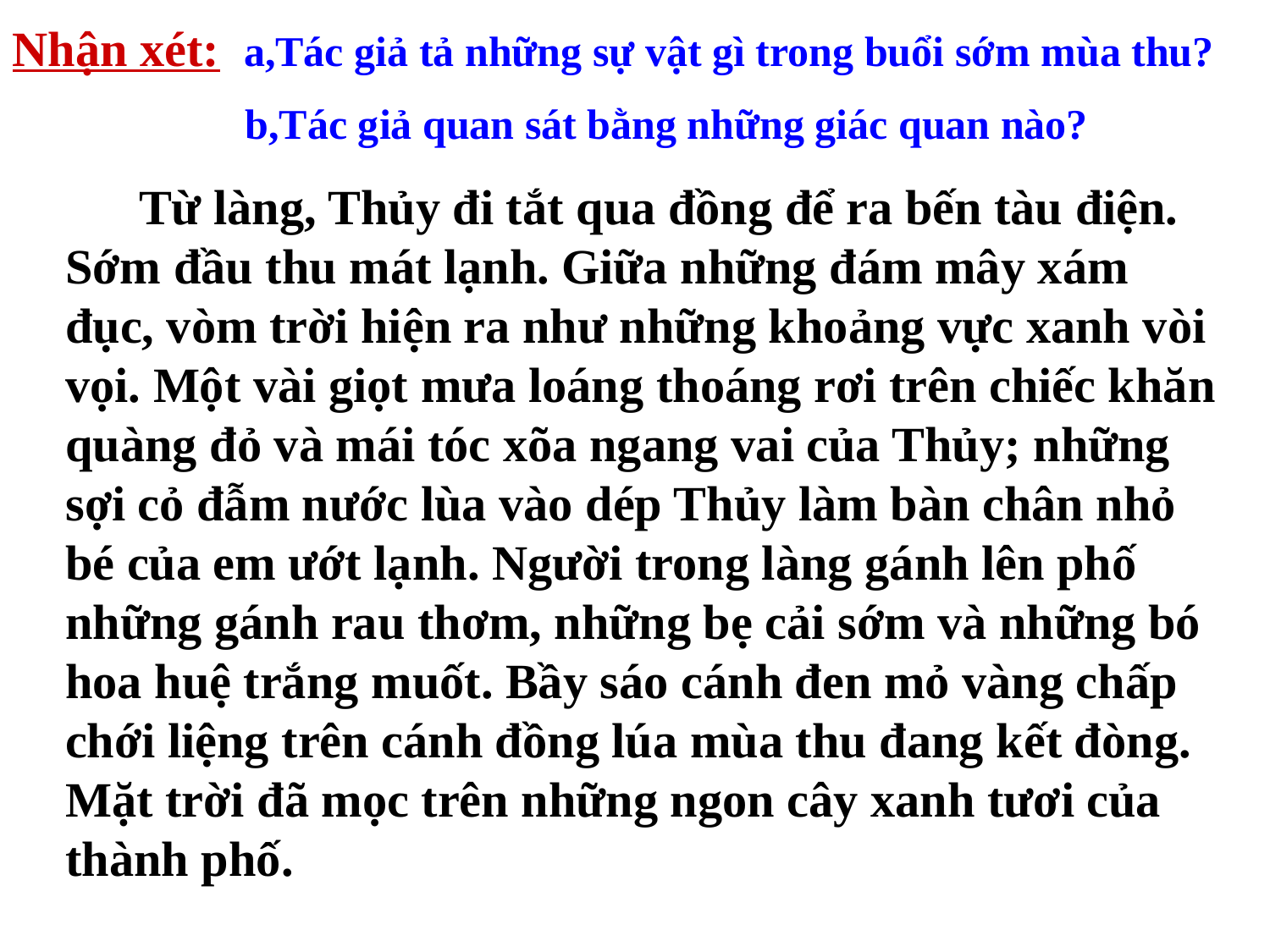

Nhận xét:  a,Tác giả tả những sự vật gì trong buổi sớm mùa thu?
                      b,Tác giả quan sát bằng những giác quan nào?
      Từ làng, Thủy đi tắt qua đồng để ra bến tàu điện. Sớm đầu thu mát lạnh. Giữa những đám mây xám đục, vòm trời hiện ra như những khoảng vực xanh vòi vọi. Một vài giọt mưa loáng thoáng rơi trên chiếc khăn quàng đỏ và mái tóc xõa ngang vai của Thủy; những sợi cỏ đẫm nước lùa vào dép Thủy làm bàn chân nhỏ bé của em ướt lạnh. Người trong làng gánh lên phố những gánh rau thơm, những bẹ cải sớm và những bó hoa huệ trắng muốt. Bầy sáo cánh đen mỏ vàng chấp chới liệng trên cánh đồng lúa mùa thu đang kết đòng. Mặt trời đã mọc trên những ngon cây xanh tươi của thành phố.